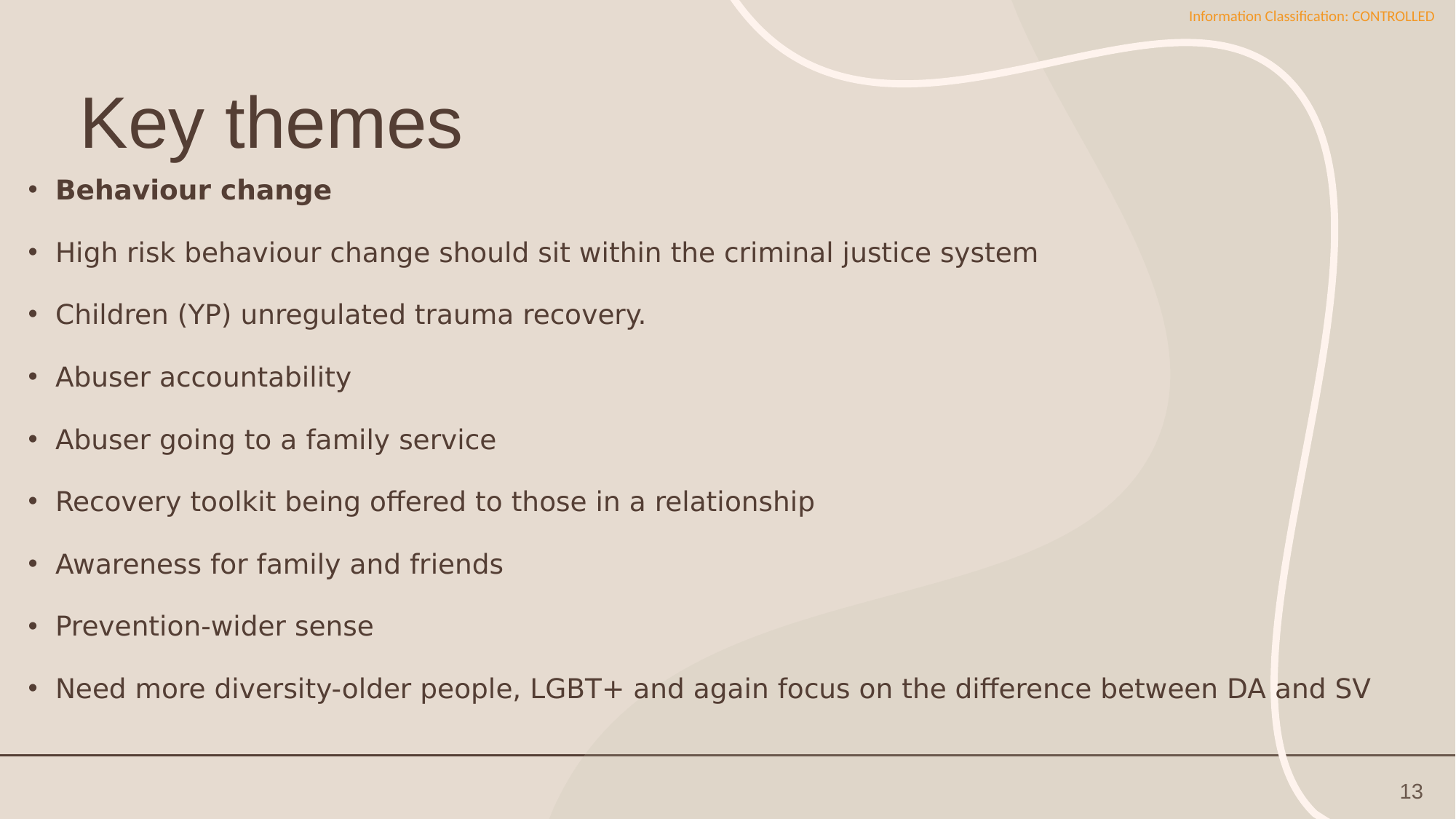

# Key themes
Behaviour change
High risk behaviour change should sit within the criminal justice system
Children (YP) unregulated trauma recovery.
Abuser accountability
Abuser going to a family service
Recovery toolkit being offered to those in a relationship
Awareness for family and friends
Prevention-wider sense
Need more diversity-older people, LGBT+ and again focus on the difference between DA and SV

13